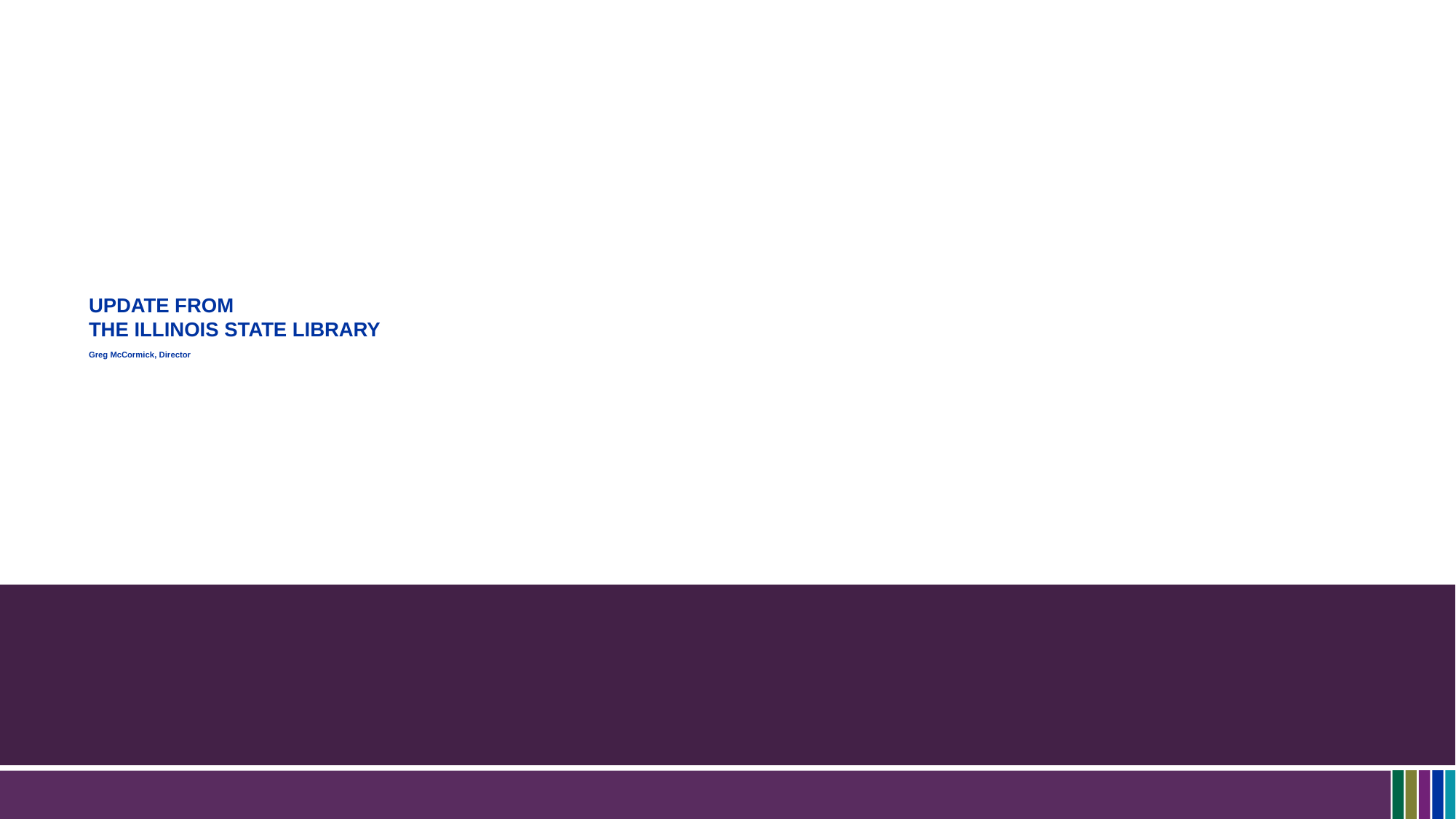

# Update from the Illinois State Library Greg McCormick, Director